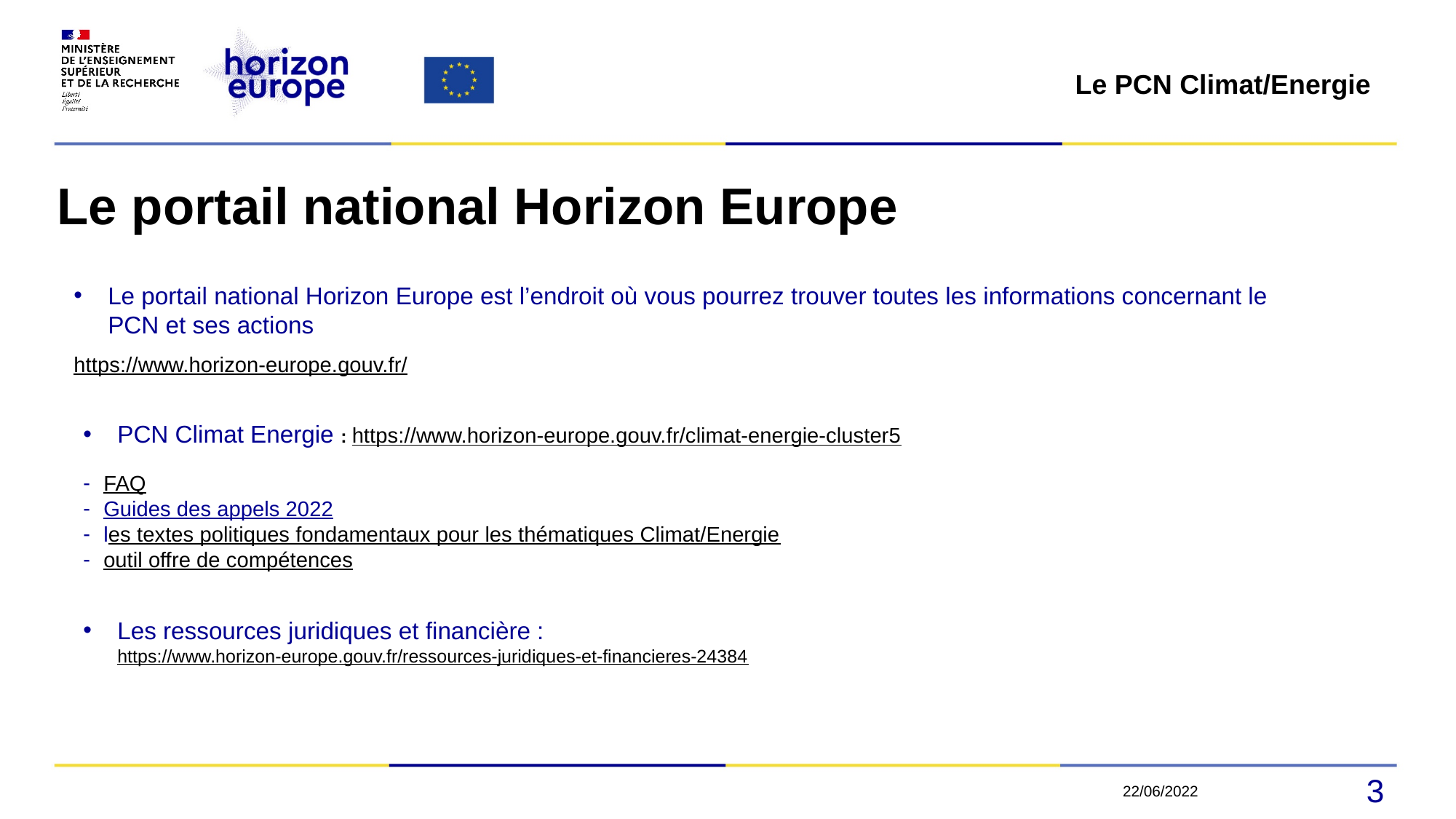

Le PCN Climat/Energie
# Le portail national Horizon Europe
Le portail national Horizon Europe est l’endroit où vous pourrez trouver toutes les informations concernant le PCN et ses actions
https://www.horizon-europe.gouv.fr/

PCN Climat Energie : https://www.horizon-europe.gouv.fr/climat-energie-cluster5

FAQ
Guides des appels 2022
les textes politiques fondamentaux pour les thématiques Climat/Energie
outil offre de compétences

Les ressources juridiques et financière : https://www.horizon-europe.gouv.fr/ressources-juridiques-et-financieres-24384

3
22/06/2022